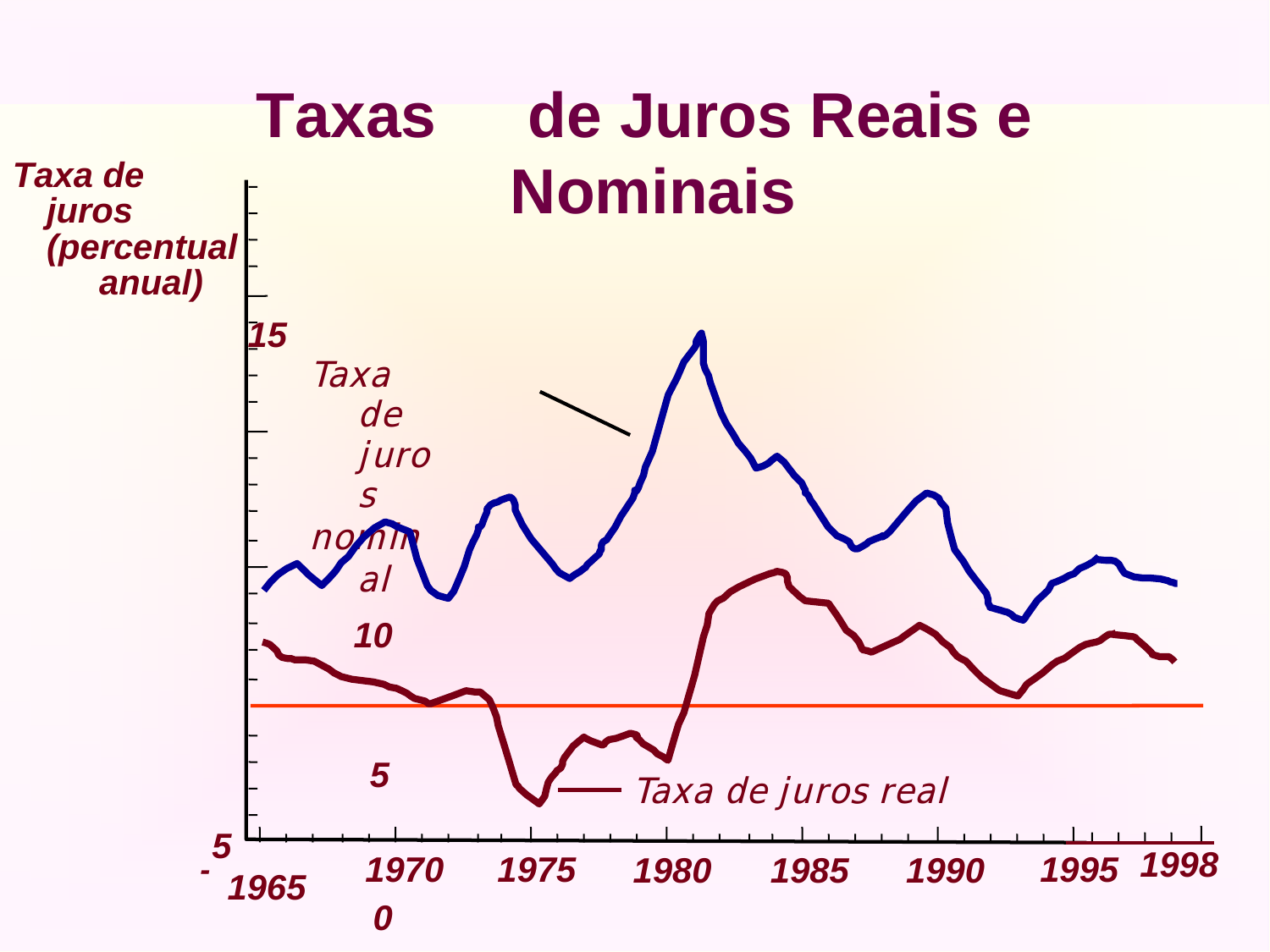

# Taxas	de Juros	Reais	e	Nominais
Taxa de juros (percentual
anual)
15
Taxa de juros
nominal
10

5

0

Taxa de juros real

1980	1985	1990

5

1998

-  1965
1970
1975
1995